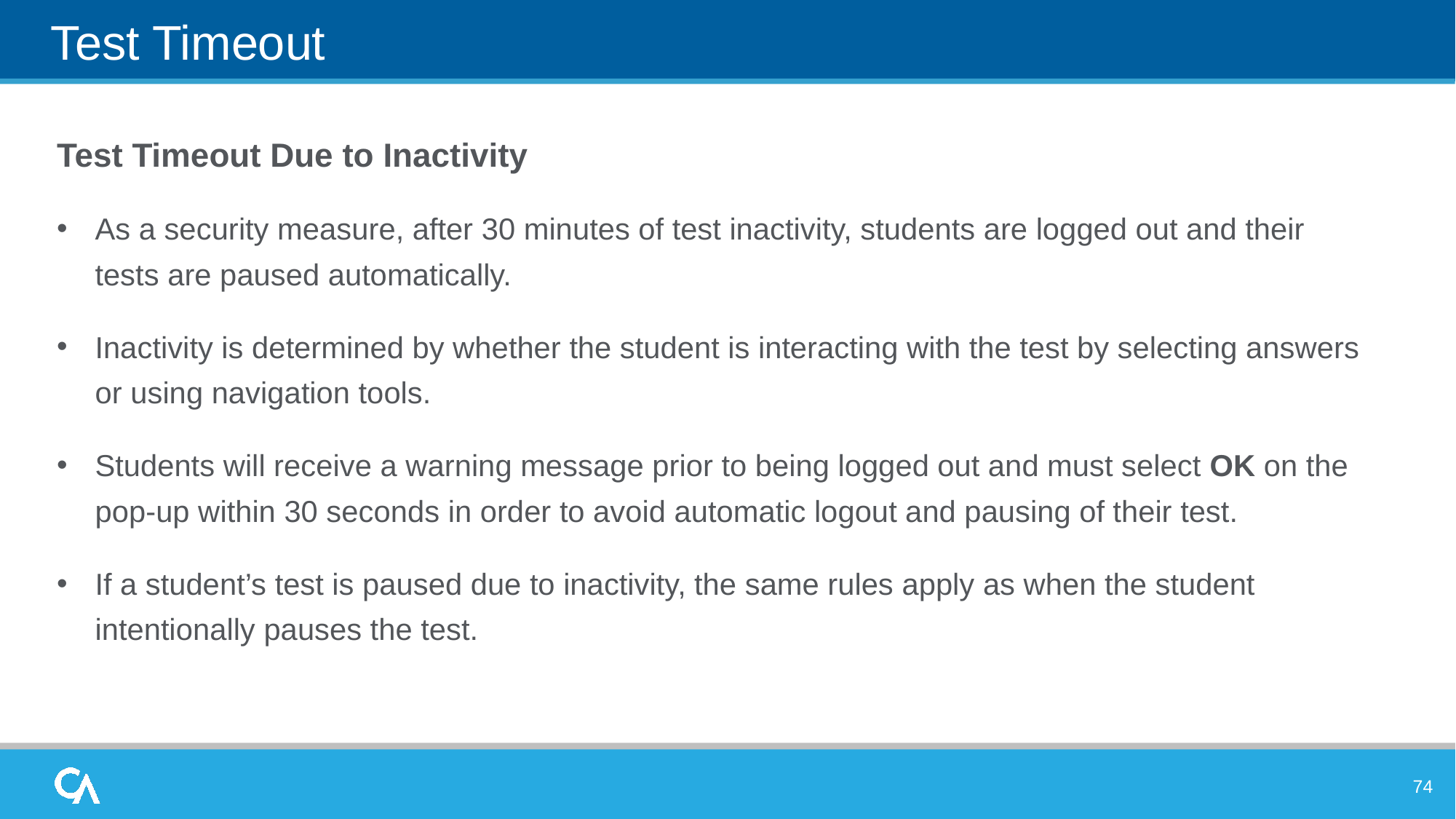

# Test Timeout
Test Timeout Due to Inactivity
As a security measure, after 30 minutes of test inactivity, students are logged out and their tests are paused automatically.
Inactivity is determined by whether the student is interacting with the test by selecting answers or using navigation tools.
Students will receive a warning message prior to being logged out and must select OK on the pop-up within 30 seconds in order to avoid automatic logout and pausing of their test.
If a student’s test is paused due to inactivity, the same rules apply as when the student intentionally pauses the test.
74